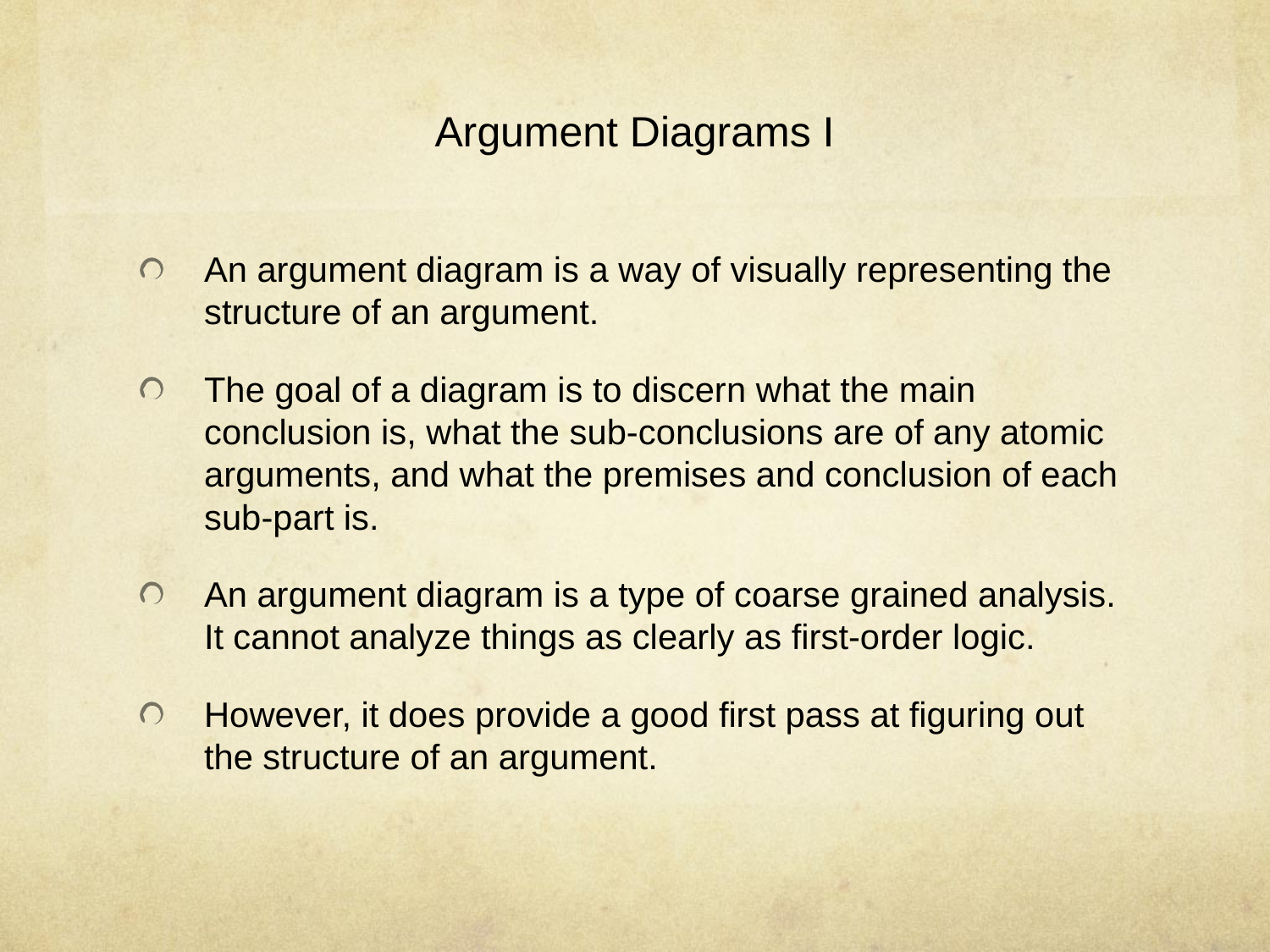

# Argument Diagrams I
An argument diagram is a way of visually representing the structure of an argument.
The goal of a diagram is to discern what the main conclusion is, what the sub-conclusions are of any atomic arguments, and what the premises and conclusion of each sub-part is.
An argument diagram is a type of coarse grained analysis. It cannot analyze things as clearly as first-order logic.
However, it does provide a good first pass at figuring out the structure of an argument.